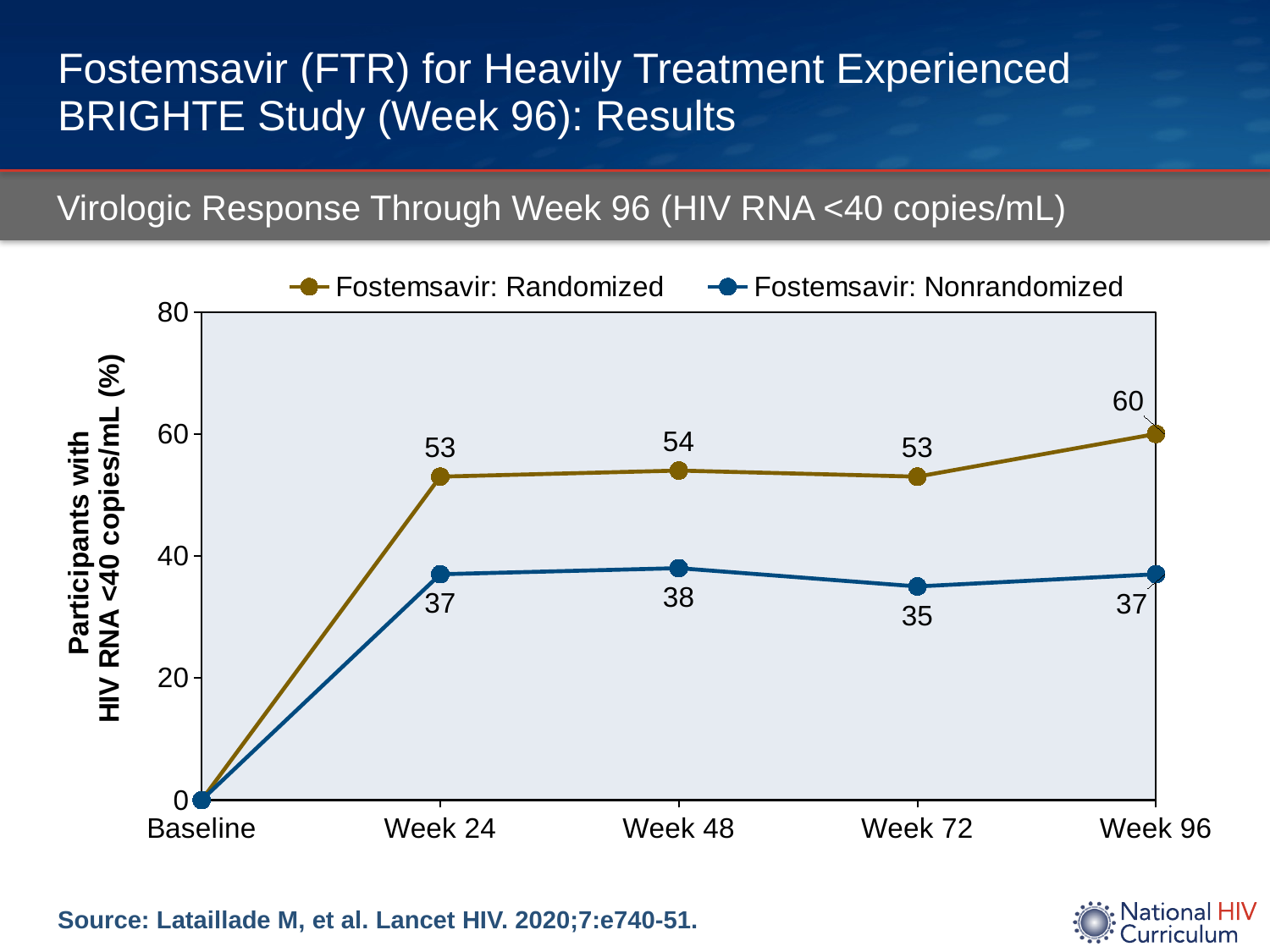

# Fostemsavir (FTR) for Heavily Treatment Experienced BRIGHTE Study (Week 96): Results
Virologic Response Through Week 96 (HIV RNA <40 copies/mL)

### Chart

| Category | Fostemsavir: Randomized | Fostemsavir: Nonrandomized |
|---|---|---|
| Baseline | 0.0 | 0.0 |
| Week 24 | 53.0 | 37.0 |
| Week 48 | 54.0 | 38.0 |
| Week 72 | 53.0 | 35.0 |
| Week 96 | 60.0 | 37.0 |
Source: Lataillade M, et al. Lancet HIV. 2020;7:e740-51.